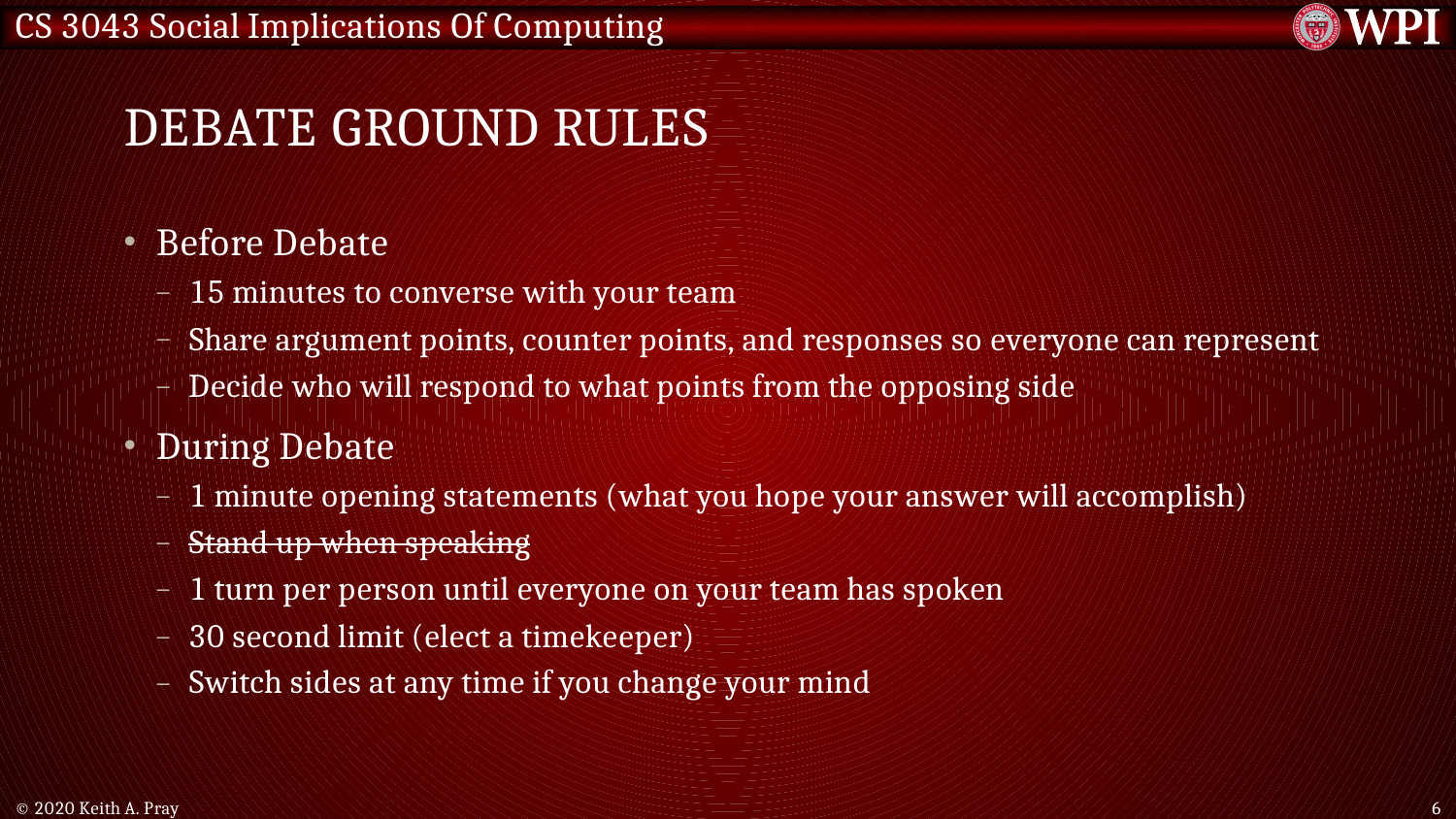

# Debate Ground Rules
Before Debate
15 minutes to converse with your team
Share argument points, counter points, and responses so everyone can represent
Decide who will respond to what points from the opposing side
During Debate
1 minute opening statements (what you hope your answer will accomplish)
Stand up when speaking
1 turn per person until everyone on your team has spoken
30 second limit (elect a timekeeper)
Switch sides at any time if you change your mind
© 2020 Keith A. Pray
6